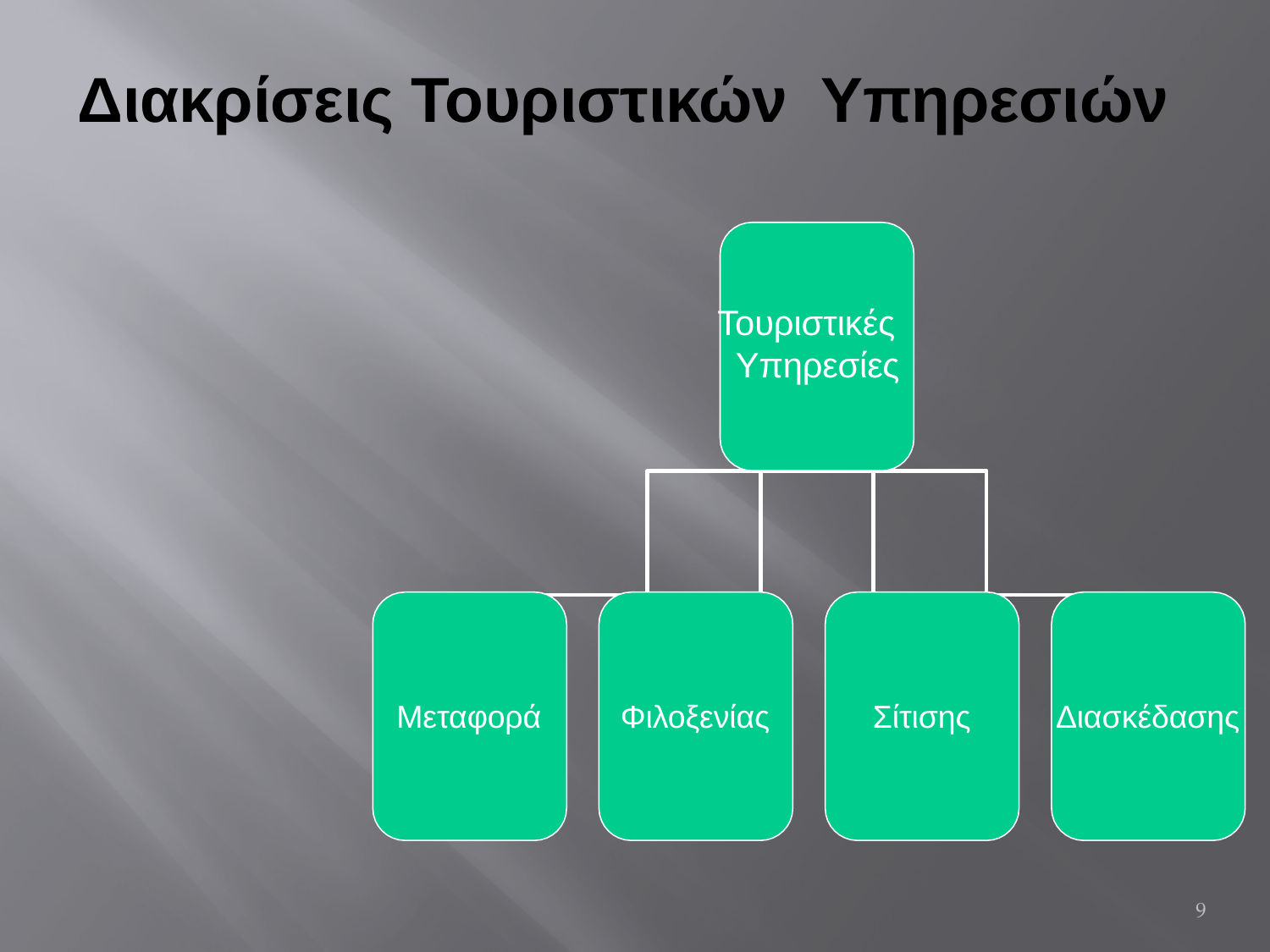

# Διακρίσεις Τουριστικών  Υπηρεσιών

Τουριστικές  Υπηρεσίες

Μεταφορά
Φιλοξενίας
Σίτισης
Διασκέδασης
9